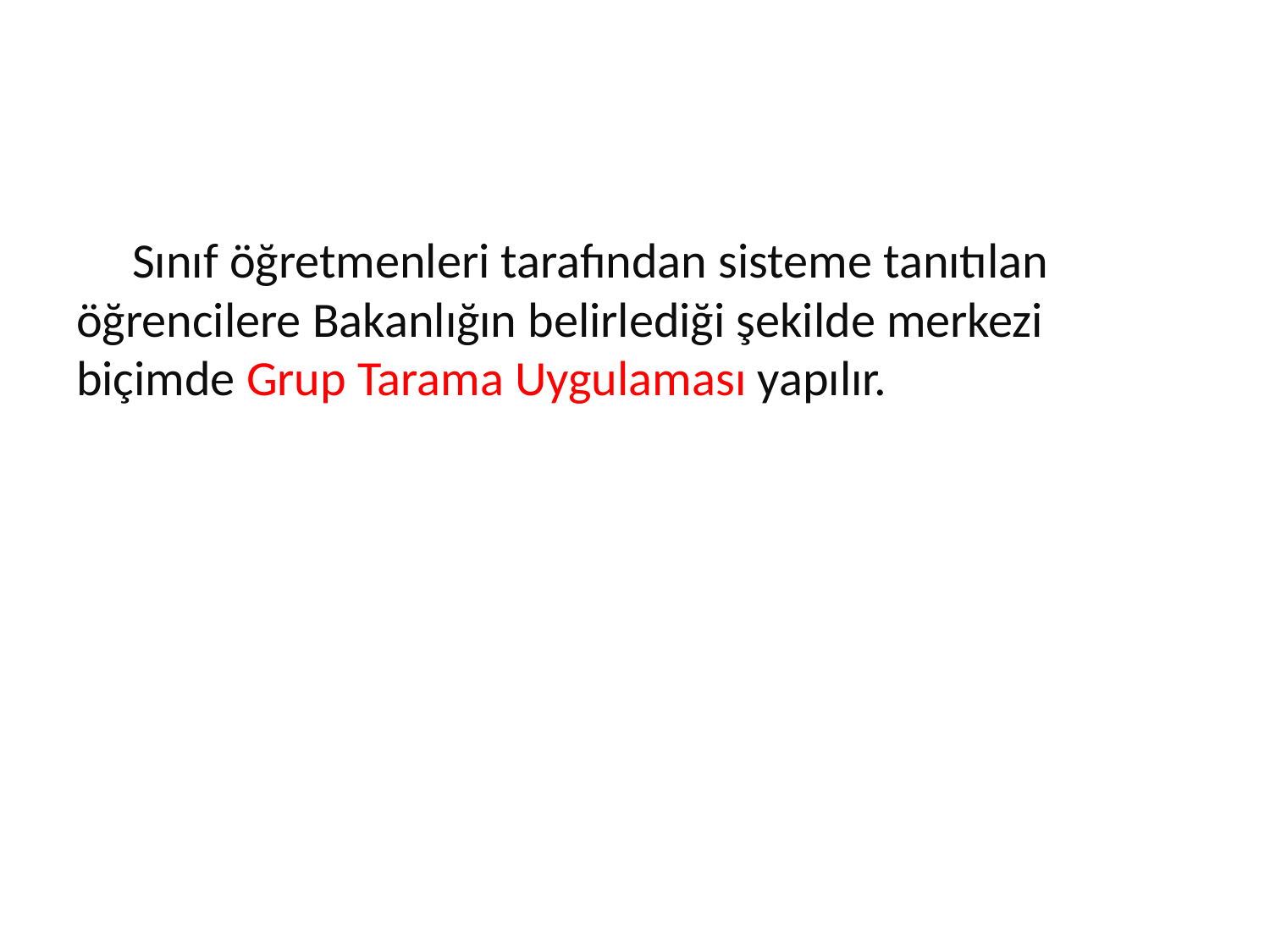

#
     Sınıf öğretmenleri tarafından sisteme tanıtılan öğrencilere Bakanlığın belirlediği şekilde merkezi biçimde Grup Tarama Uygulaması yapılır.